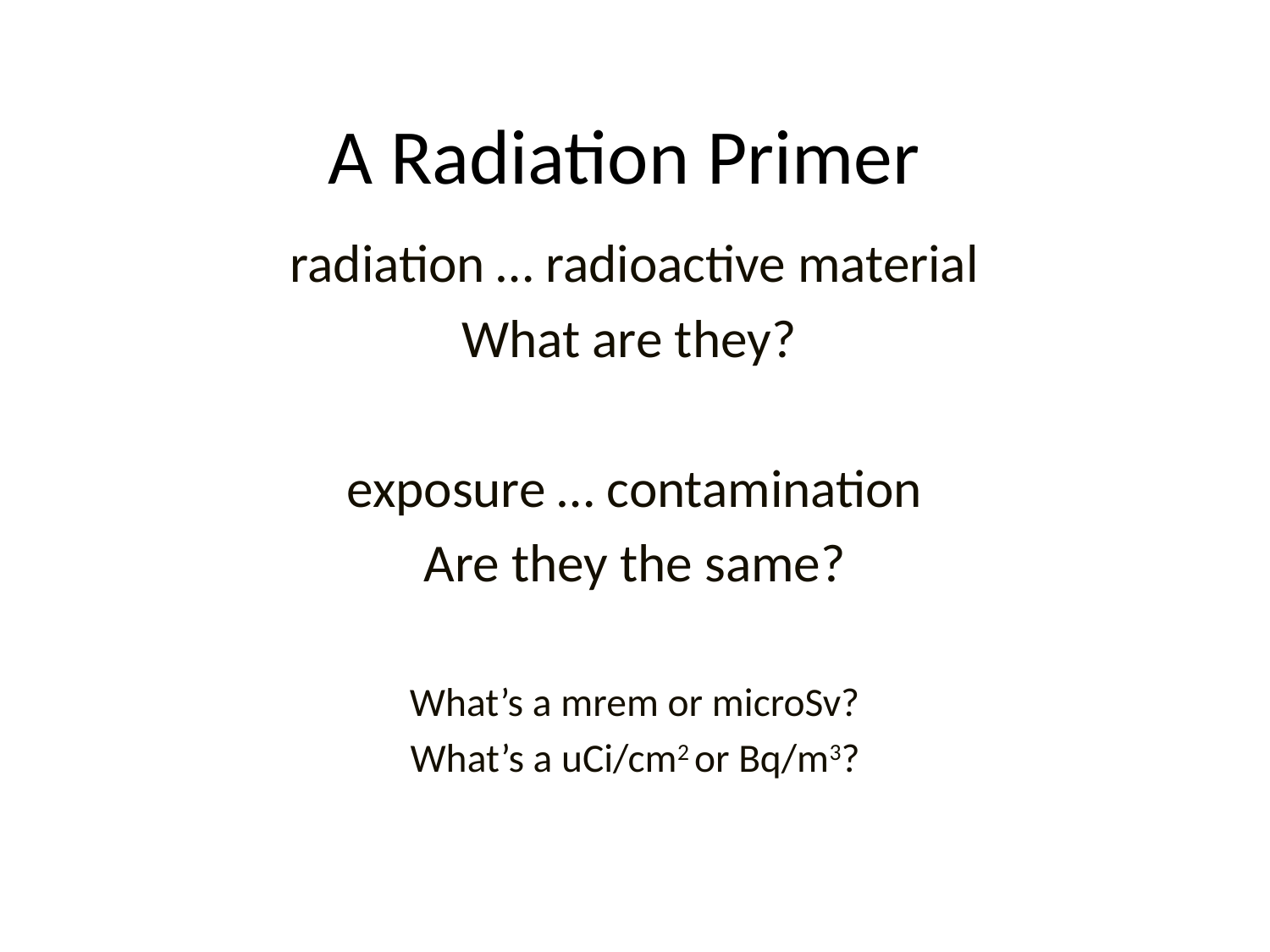

# A Radiation Primer
radiation … radioactive material
What are they?

exposure … contamination
Are they the same?

What’s a mrem or microSv?
What’s a uCi/cm2 or Bq/m3?